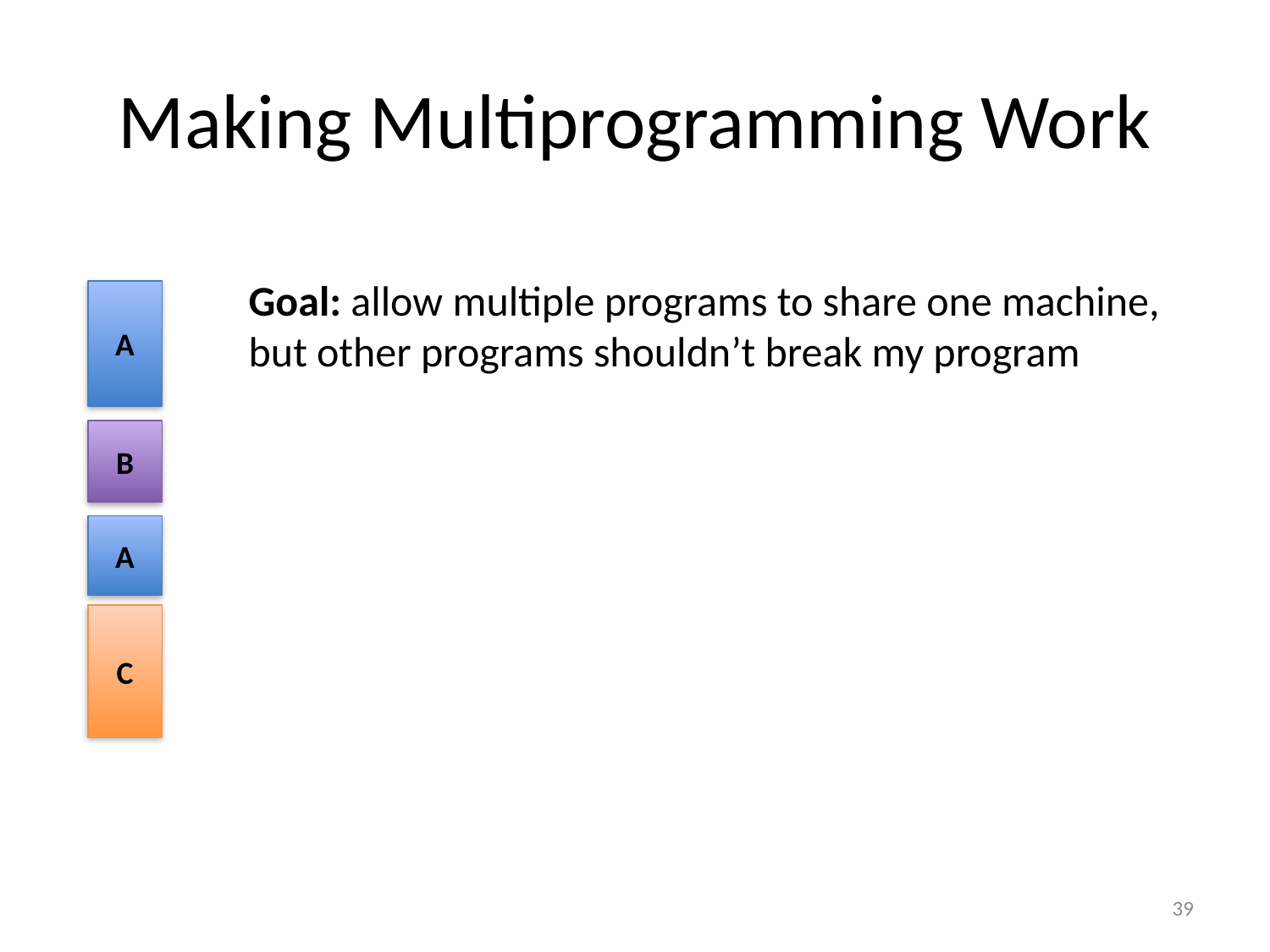

# Making Multiprogramming Work
Goal: allow multiple programs to share one machine, but other programs shouldn’t break my program
A
B
A
C
39